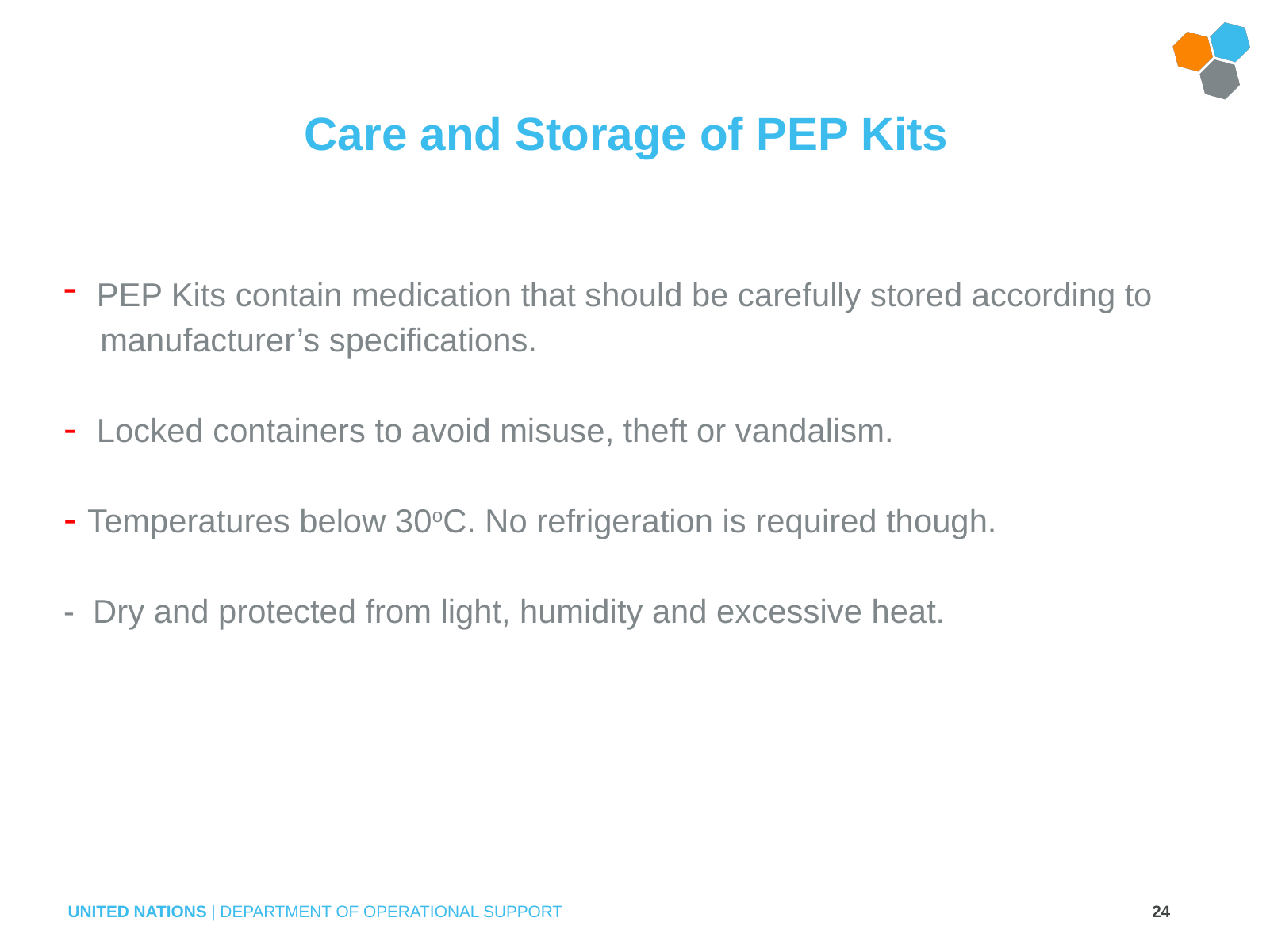

# Care and Storage of PEP Kits
 PEP Kits contain medication that should be carefully stored according to
    manufacturer’s specifications.

 Locked containers to avoid misuse, theft or vandalism.

Temperatures below 30oC. No refrigeration is required though.

-  Dry and protected from light, humidity and excessive heat.